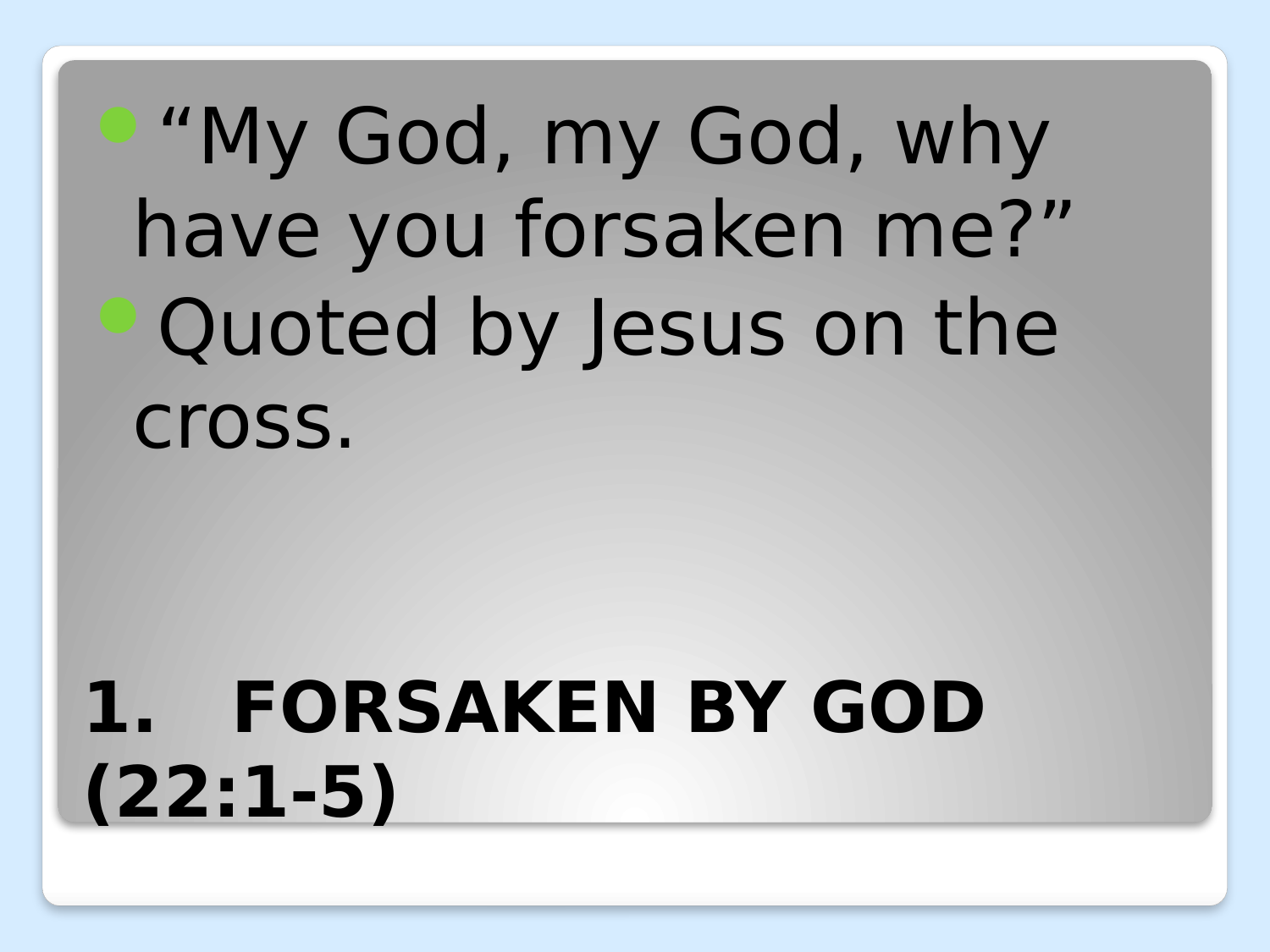

“My God, my God, why have you forsaken me?”
Quoted by Jesus on the cross.
# 1.   FORSAKEN BY GOD (22:1-5)